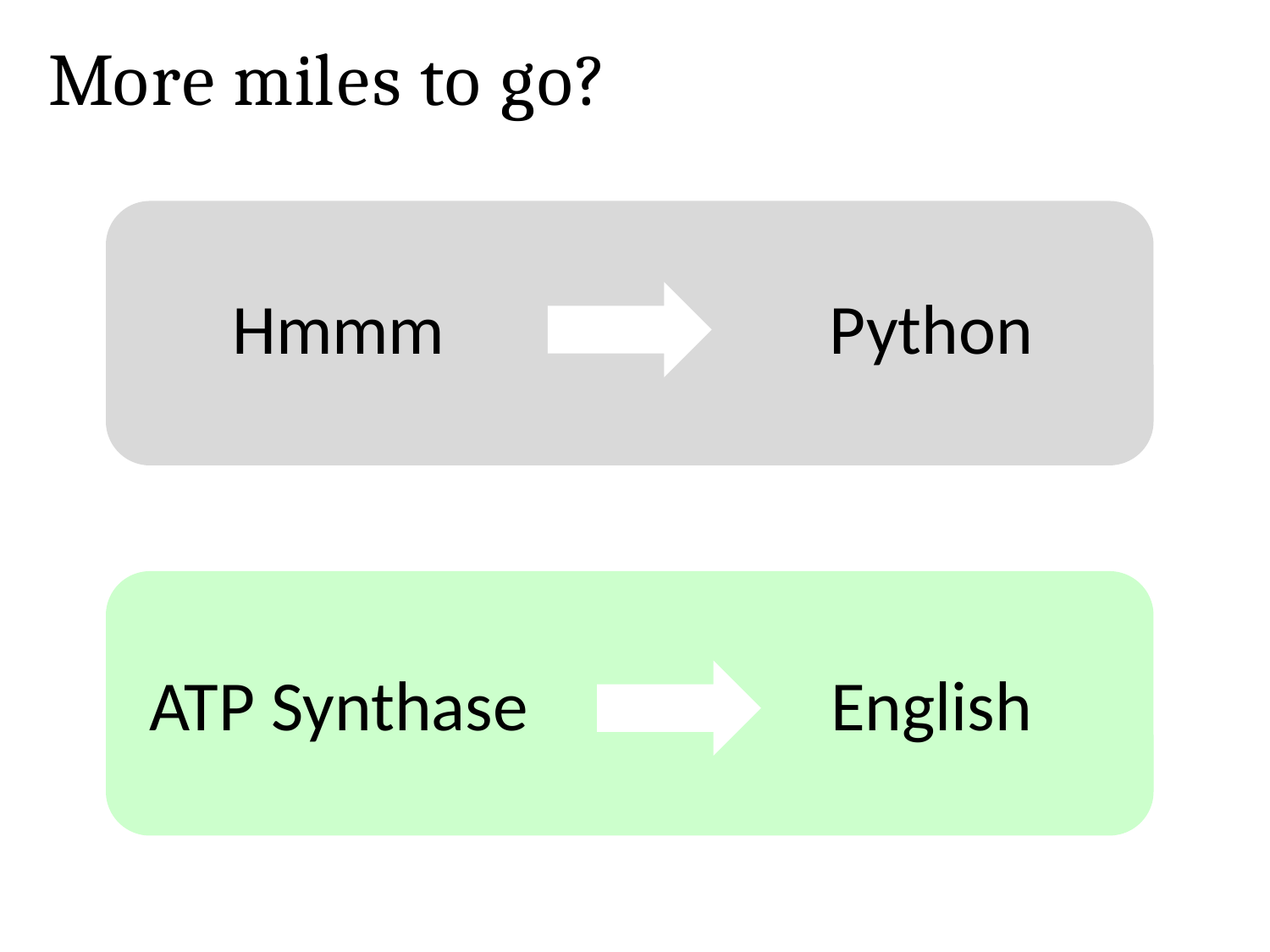

More miles to go?

Hmmm
Python

ATP Synthase
English